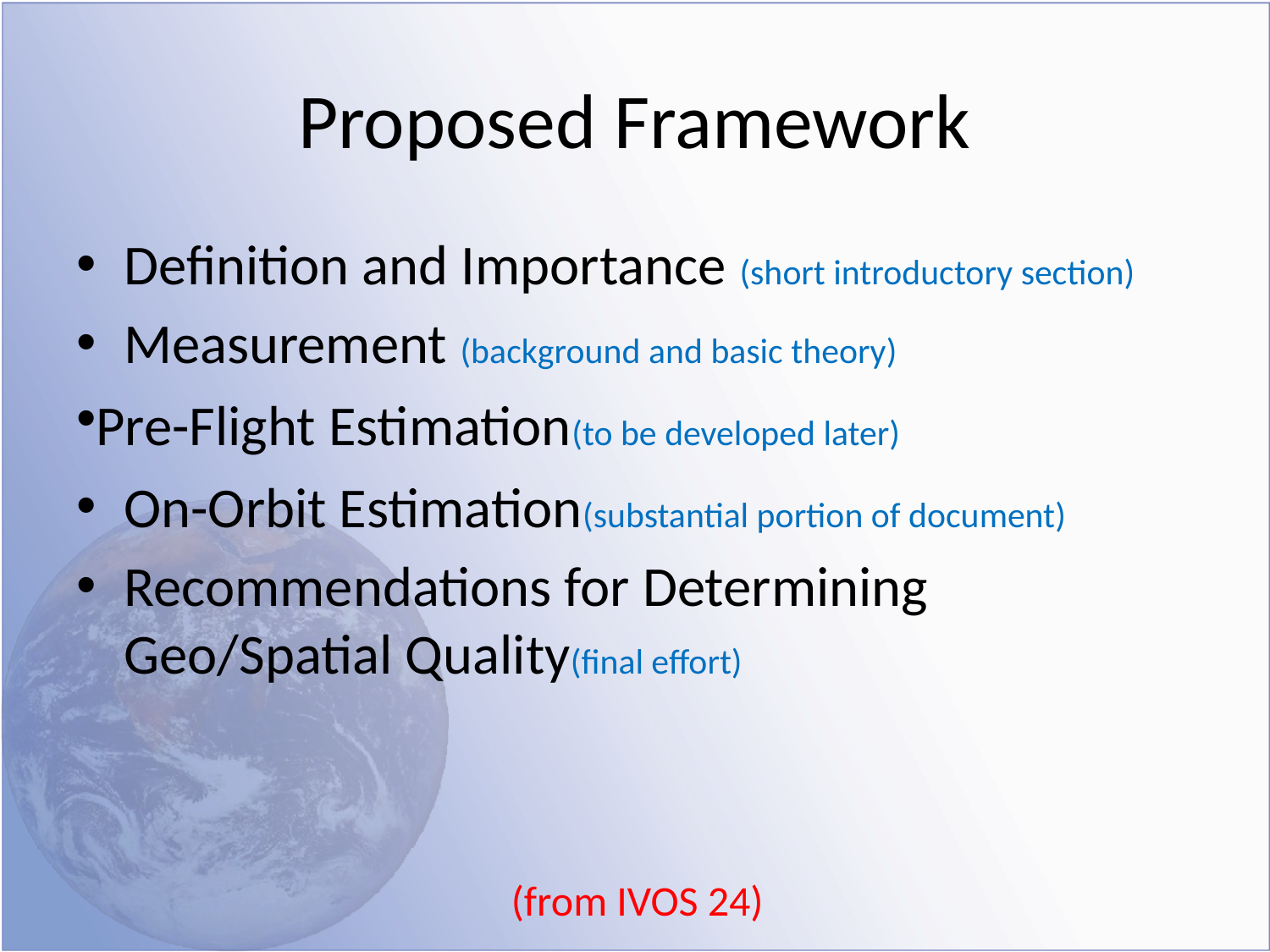

# Proposed Framework
Definition and Importance (short introductory section)
Measurement (background and basic theory)
Pre-Flight Estimation(to be developed later)
On-Orbit Estimation(substantial portion of document)
Recommendations for Determining Geo/Spatial Quality(final effort)
(from IVOS 24)